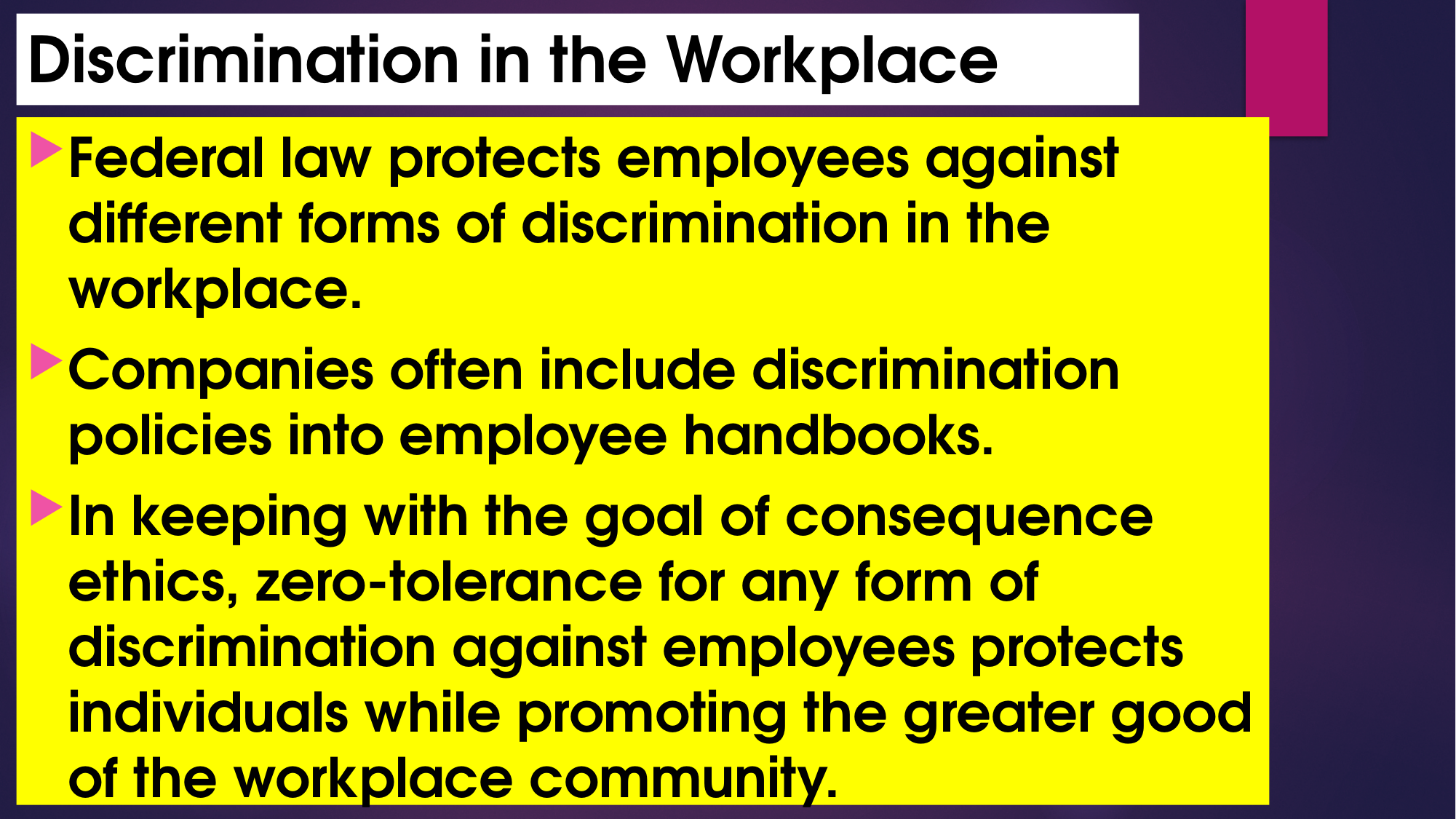

# Discrimination in the Workplace
Federal law protects employees against different forms of discrimination in the workplace.
Companies often include discrimination policies into employee handbooks.
In keeping with the goal of consequence ethics, zero-tolerance for any form of discrimination against employees protects individuals while promoting the greater good of the workplace community.